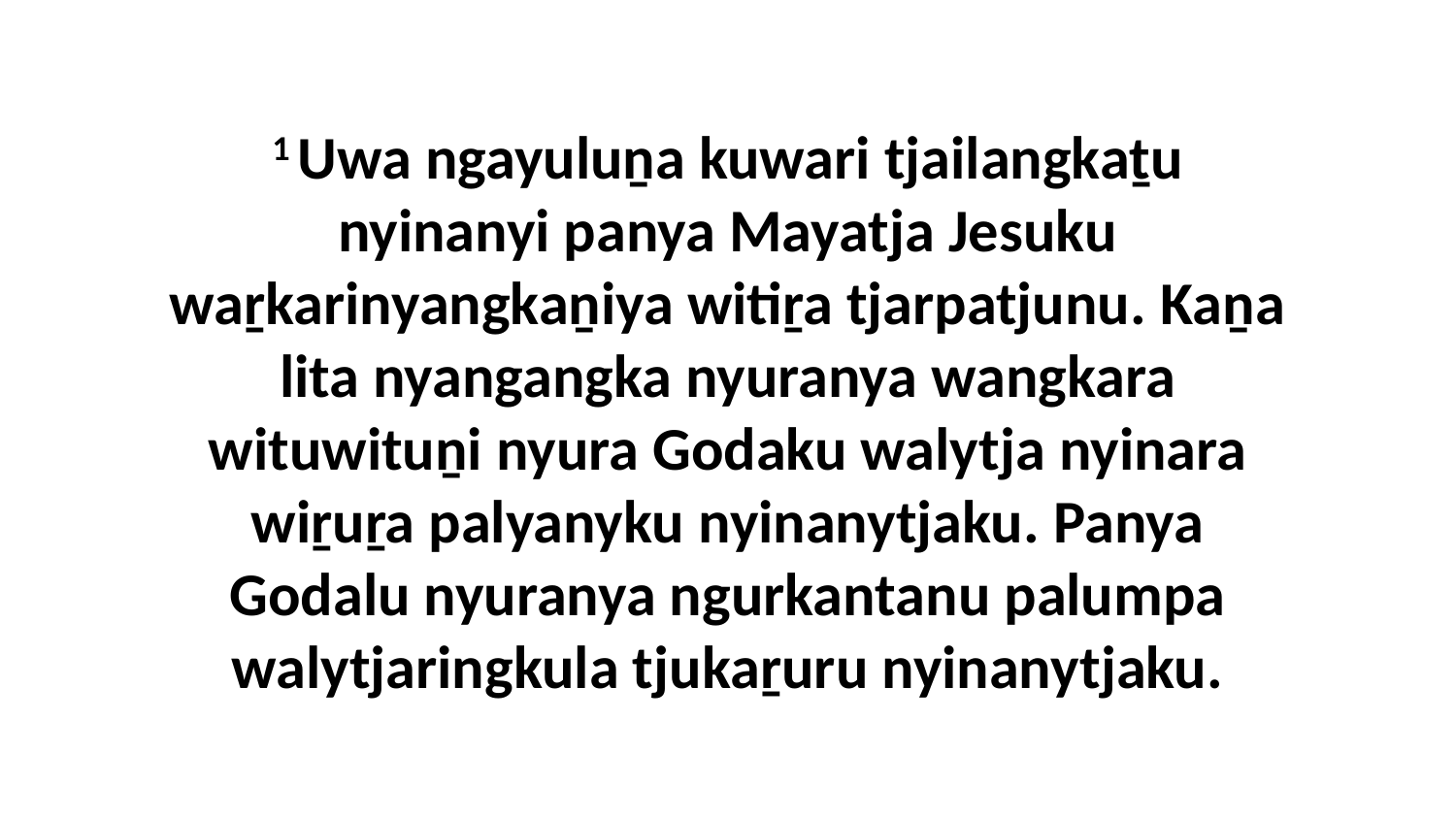

1 Uwa ngayuluṉa kuwari tjailangkaṯu nyinanyi panya Mayatja Jesuku waṟkarinyangkaṉiya witiṟa tjarpatjunu. Kaṉa lita nyangangka nyuranya wangkara wituwituṉi nyura Godaku walytja nyinara wiṟuṟa palyanyku nyinanytjaku. Panya Godalu nyuranya ngurkantanu palumpa walytjaringkula tjukaṟuru nyinanytjaku.